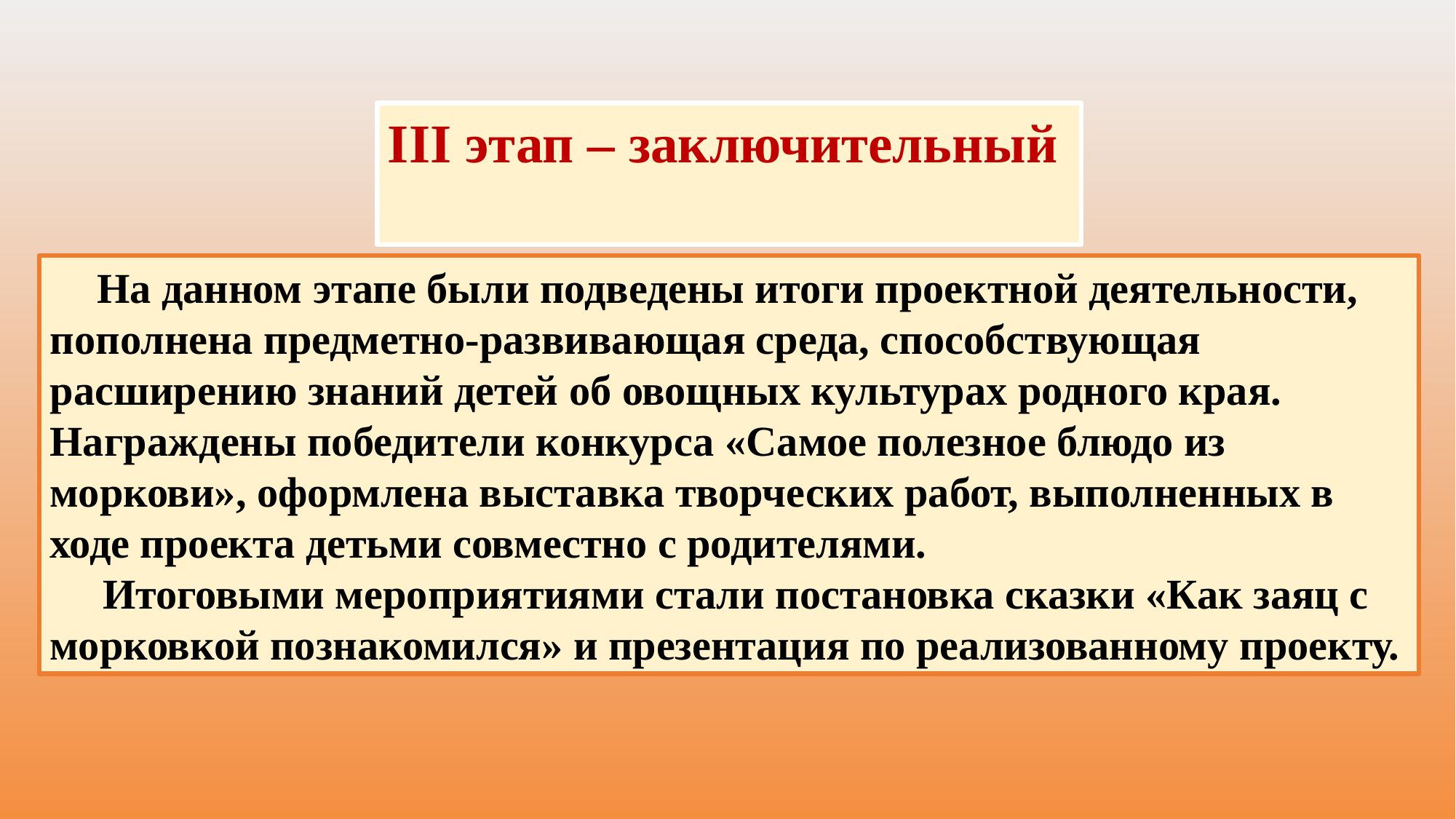

III этап – заключительный
     На данном этапе были подведены итоги проектной деятельности, пополнена предметно-развивающая среда, способствующая расширению знаний детей об овощных культурах родного края. Награждены победители конкурса «Самое полезное блюдо из моркови», оформлена выставка творческих работ, выполненных в ходе проекта детьми совместно с родителями.
     Итоговыми мероприятиями стали постановка сказки «Как заяц с морковкой познакомился» и презентация по реализованному проекту.